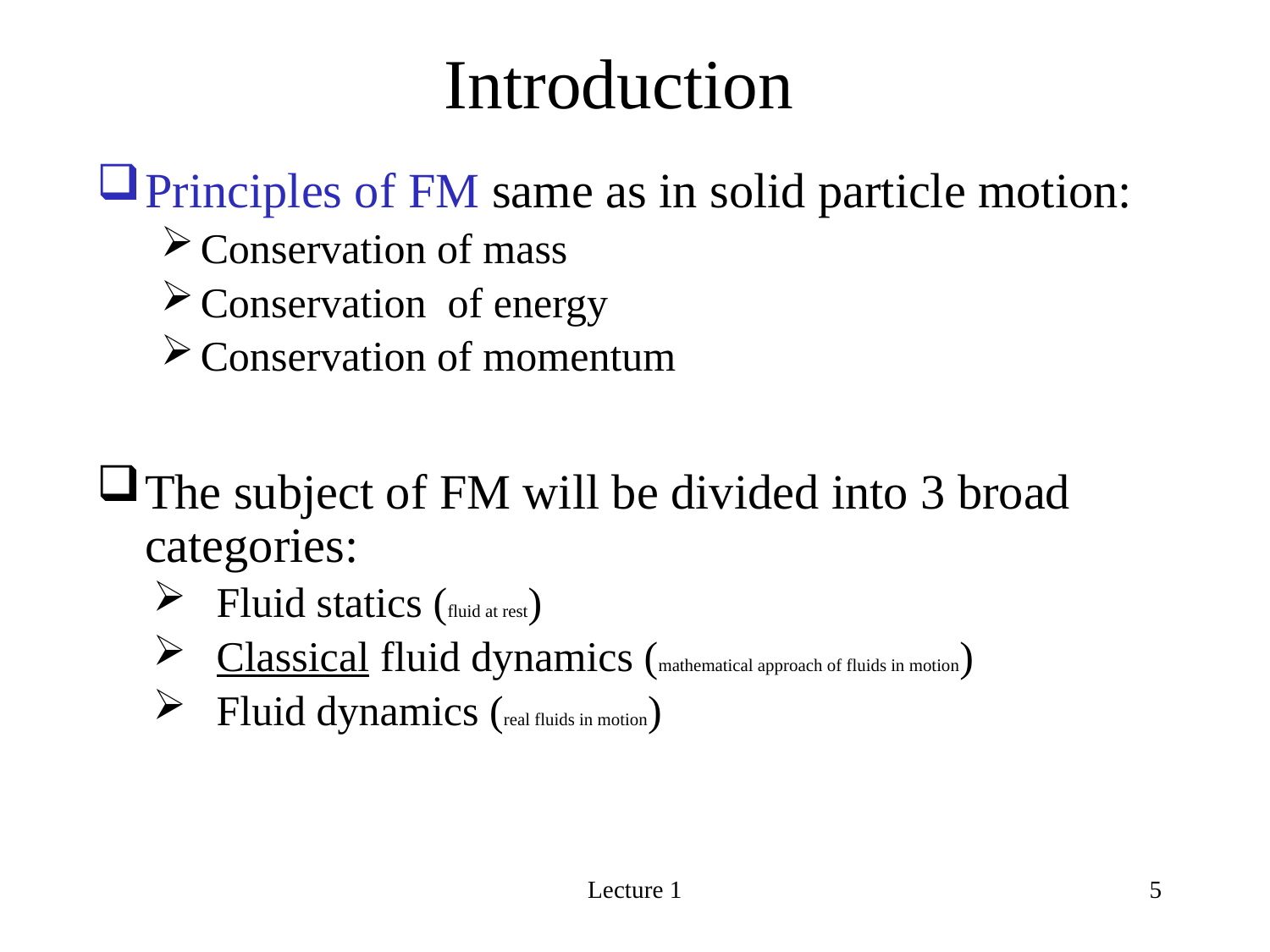

Introduction

Principles of FM same as in solid particle motion:
Conservation of mass
Conservation  of energy
Conservation of momentum

The subject of FM will be divided into 3 broad categories:
Fluid statics (fluid at rest)
Classical fluid dynamics (mathematical approach of fluids in motion)
Fluid dynamics (real fluids in motion)

Lecture 1
5